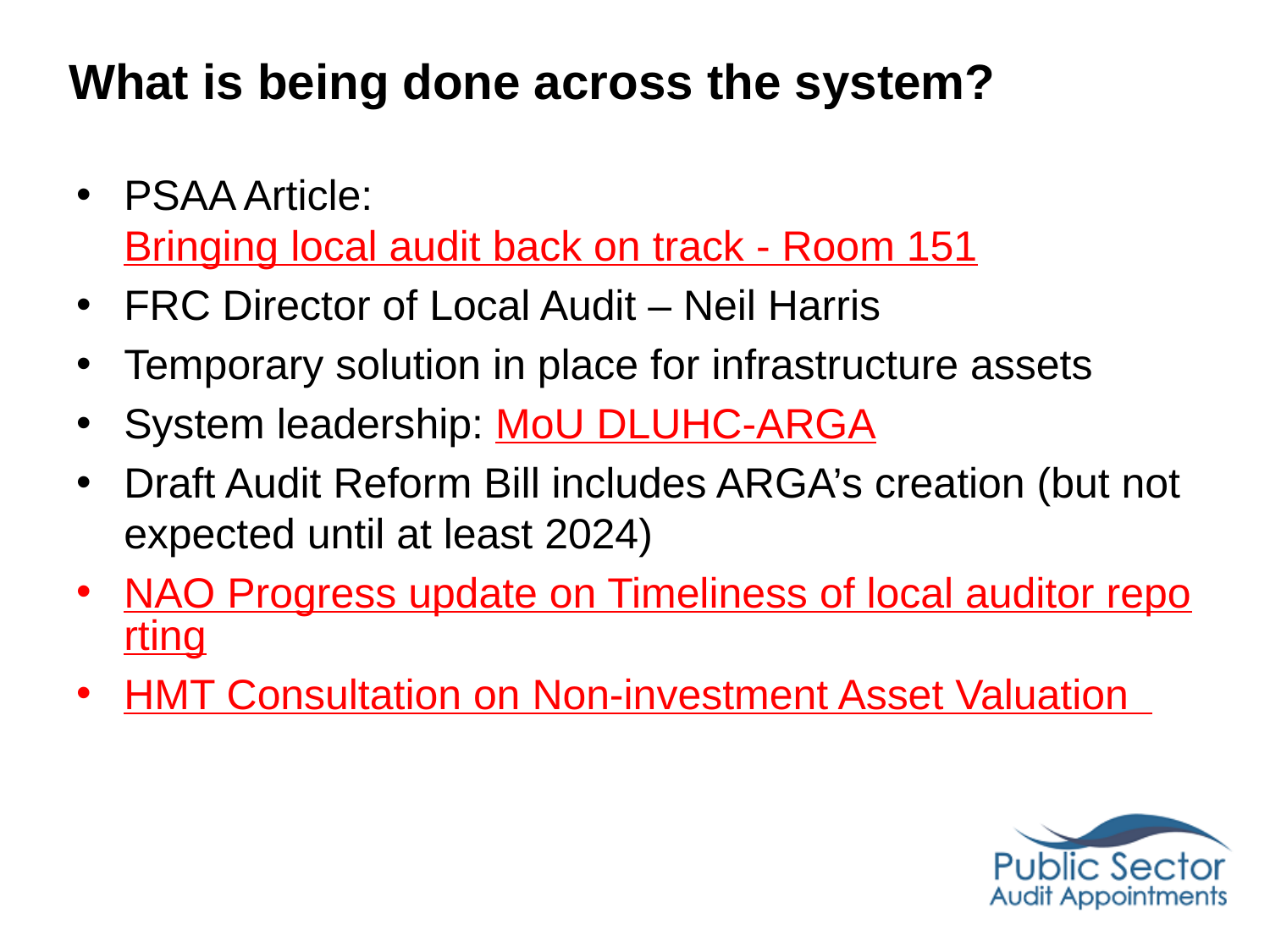

# What is being done across the system?
PSAA Article:  Bringing local audit back on track - Room 151
FRC Director of Local Audit – Neil Harris
Temporary solution in place for infrastructure assets
System leadership: MoU DLUHC-ARGA
Draft Audit Reform Bill includes ARGA’s creation (but not expected until at least 2024)
NAO Progress update on Timeliness of local auditor reporting
HMT Consultation on Non-investment Asset Valuation